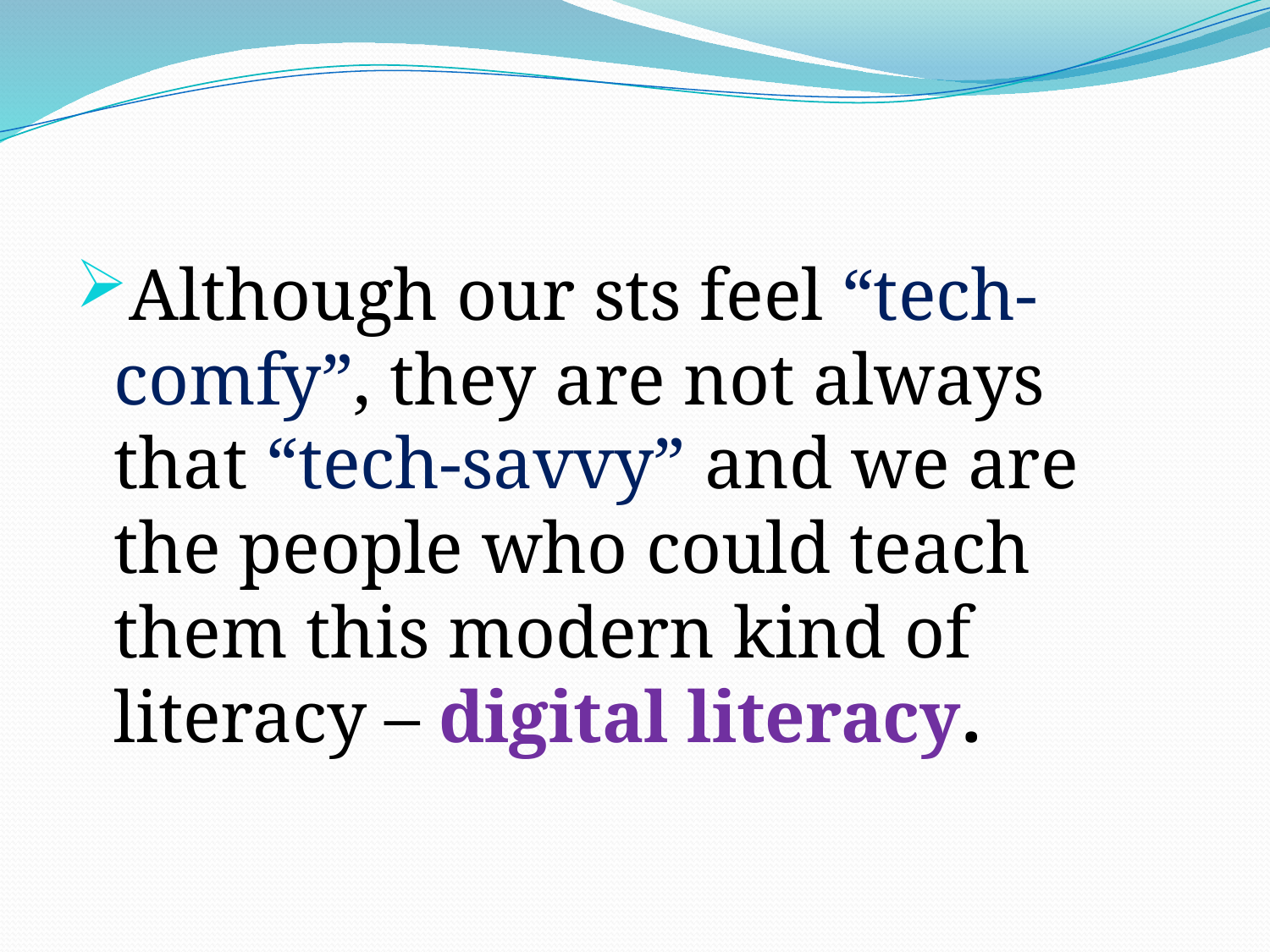

#
Although our sts feel “tech-comfy”, they are not always that “tech-savvy” and we are the people who could teach them this modern kind of literacy – digital literacy.